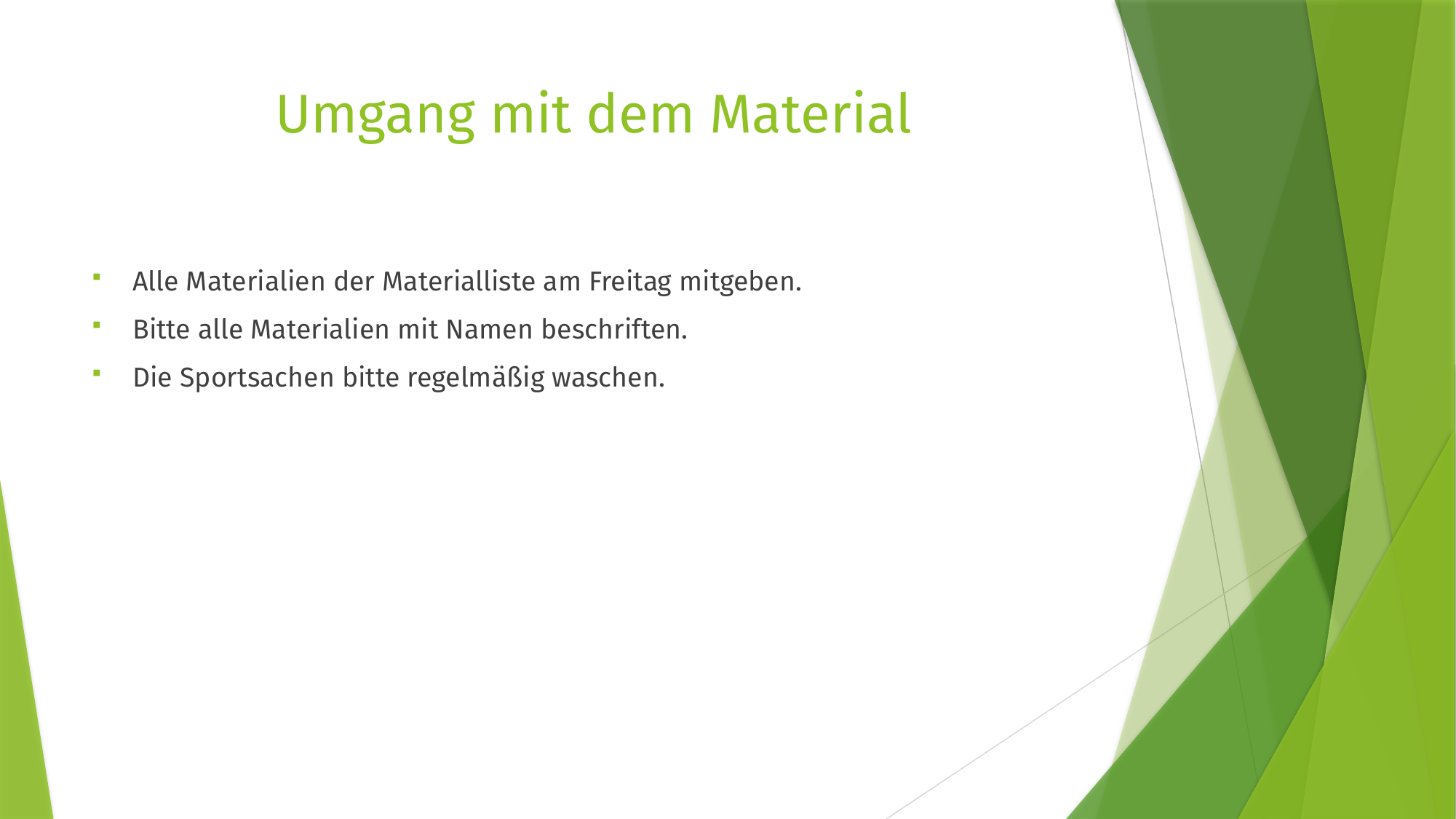

# Umgang mit dem Material
Alle Materialien der Materialliste am Freitag mitgeben.
Bitte alle Materialien mit Namen beschriften.
Die Sportsachen bitte regelmäßig waschen.